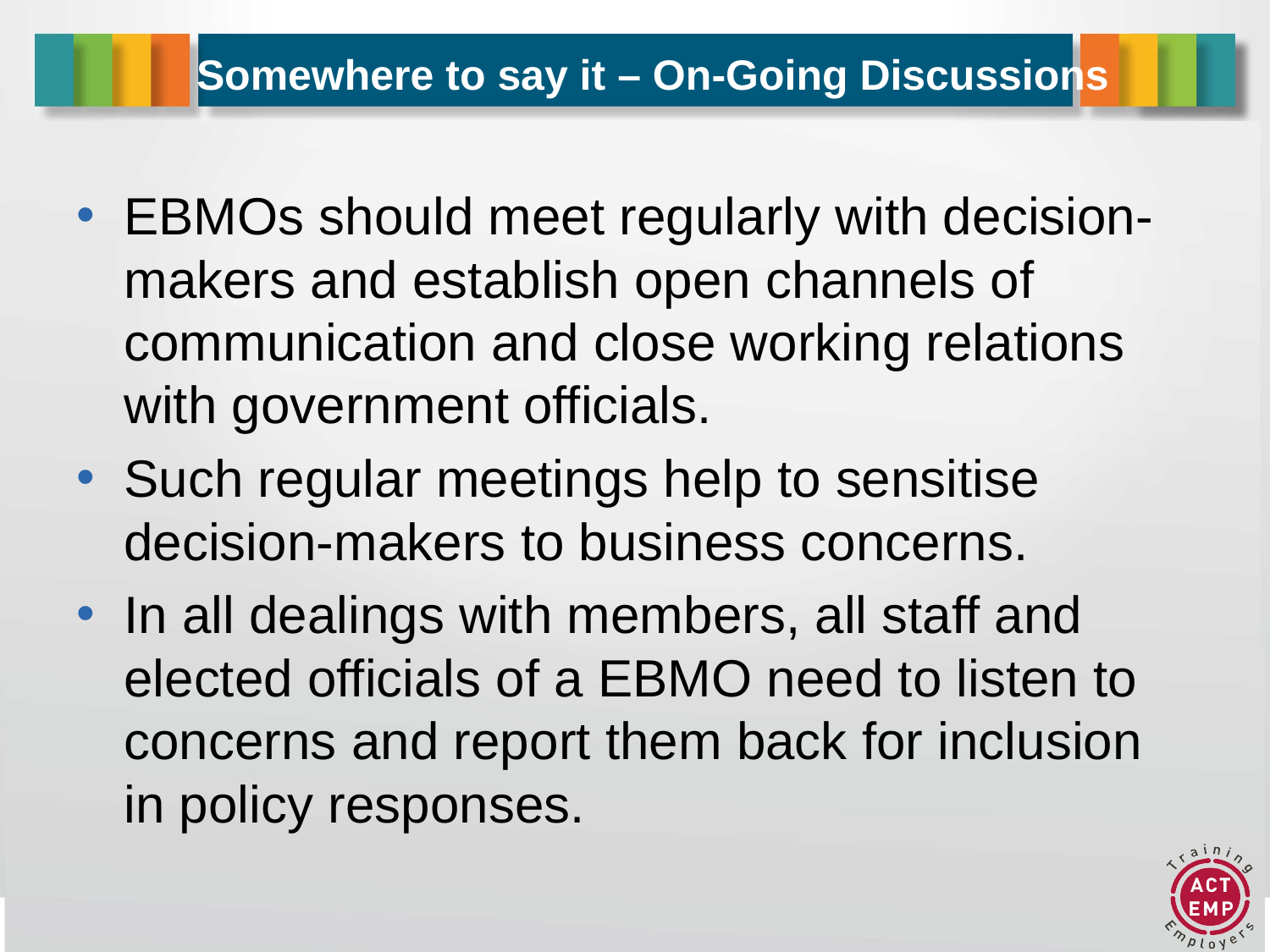

# Somewhere to say it – On-Going Discussions
EBMOs should meet regularly with decision-makers and establish open channels of communication and close working relations with government officials.
Such regular meetings help to sensitise decision-makers to business concerns.
In all dealings with members, all staff and elected officials of a EBMO need to listen to concerns and report them back for inclusion in policy responses.